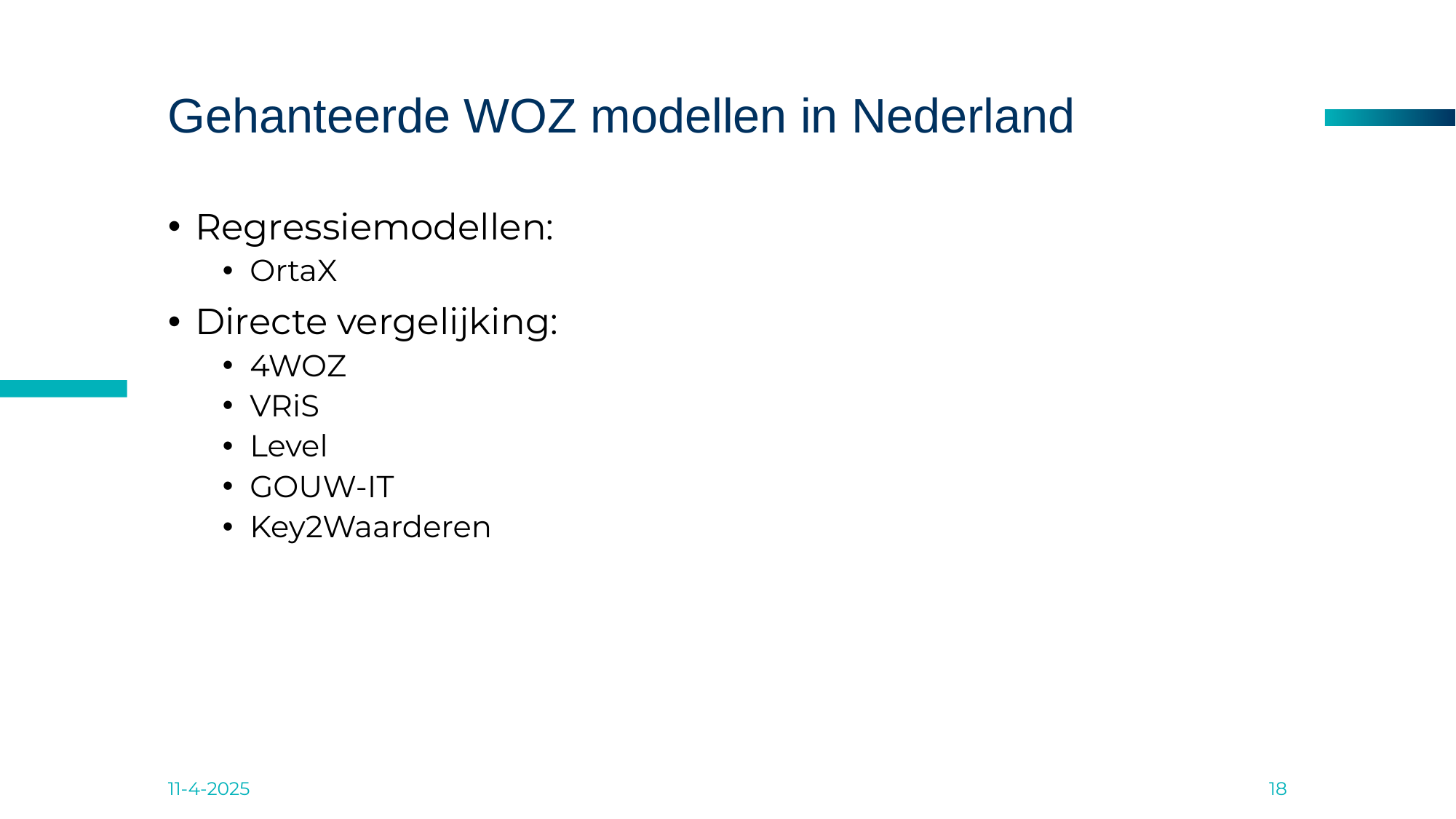

# Gehanteerde WOZ modellen in Nederland
Regressiemodellen:
OrtaX
Directe vergelijking:
4WOZ
VRiS
Level
GOUW-IT
Key2Waarderen
11-4-2025

18